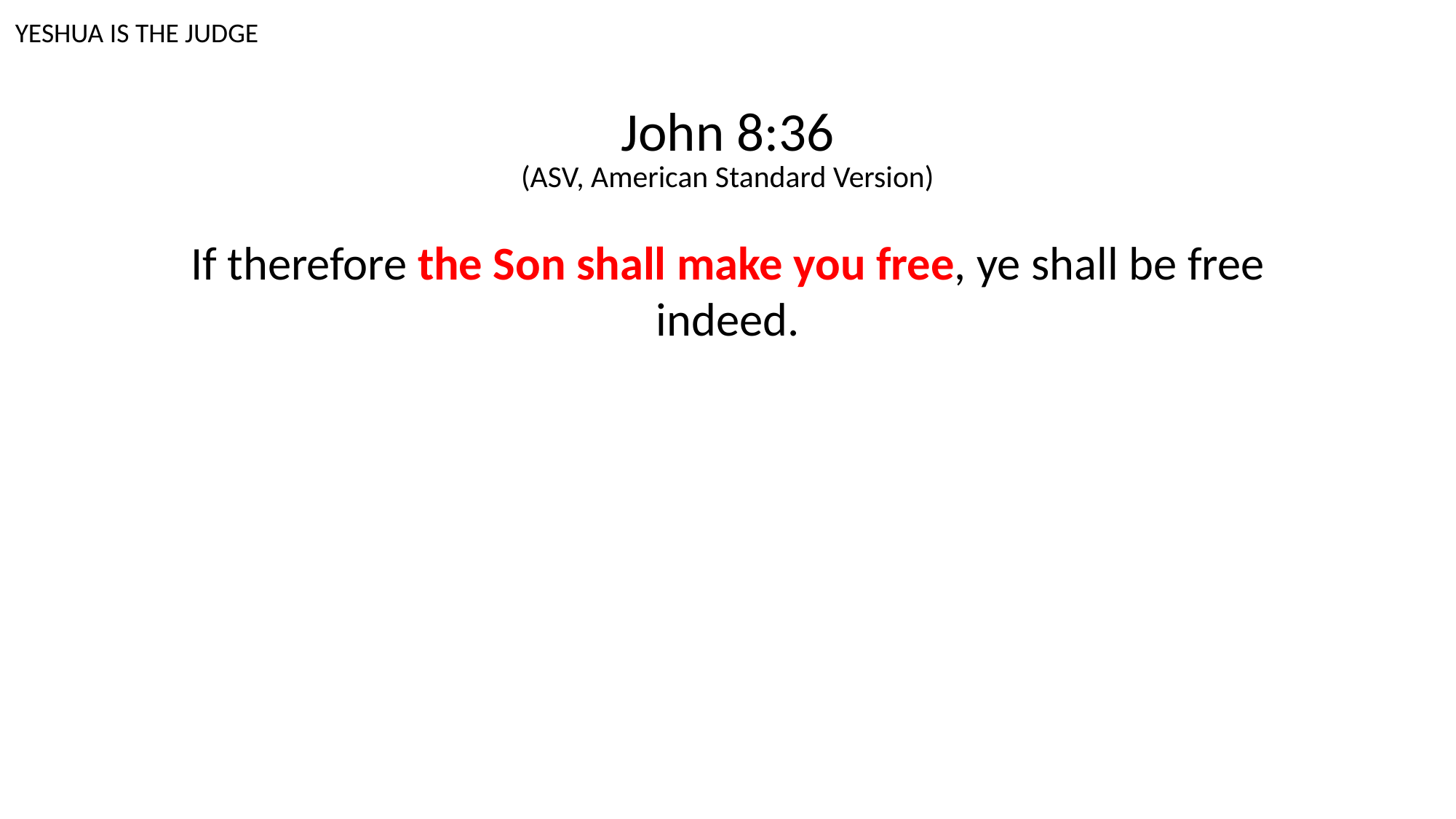

YESHUA IS THE JUDGE
John 8:36
(ASV, American Standard Version)
If therefore the Son shall make you free, ye shall be free indeed.